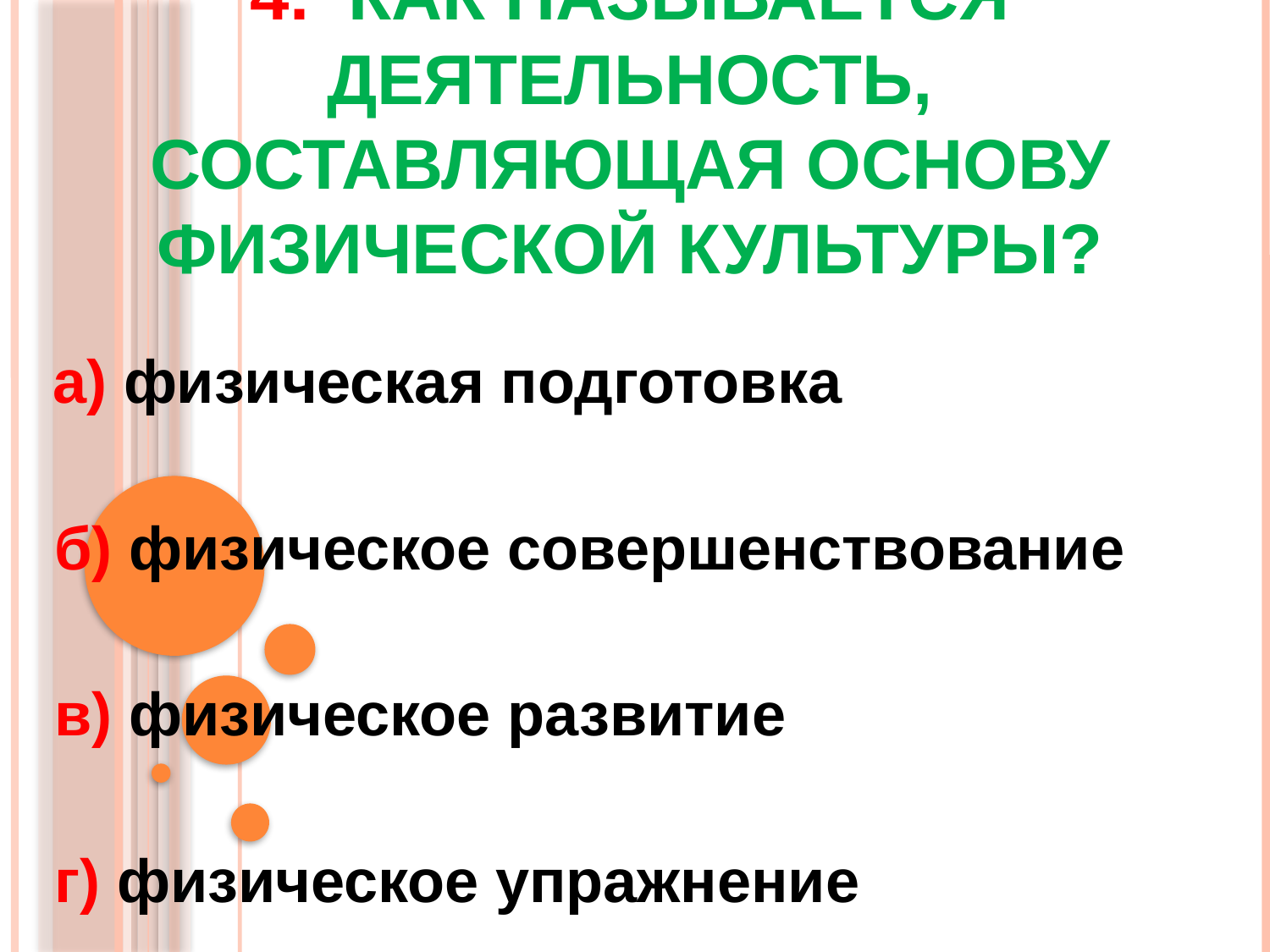

# 4.  Как называется деятельность, составляющая основу физической культуры?
 а) физическая подготовка

 б) физическое совершенствование

 в) физическое развитие

 г) физическое упражнение